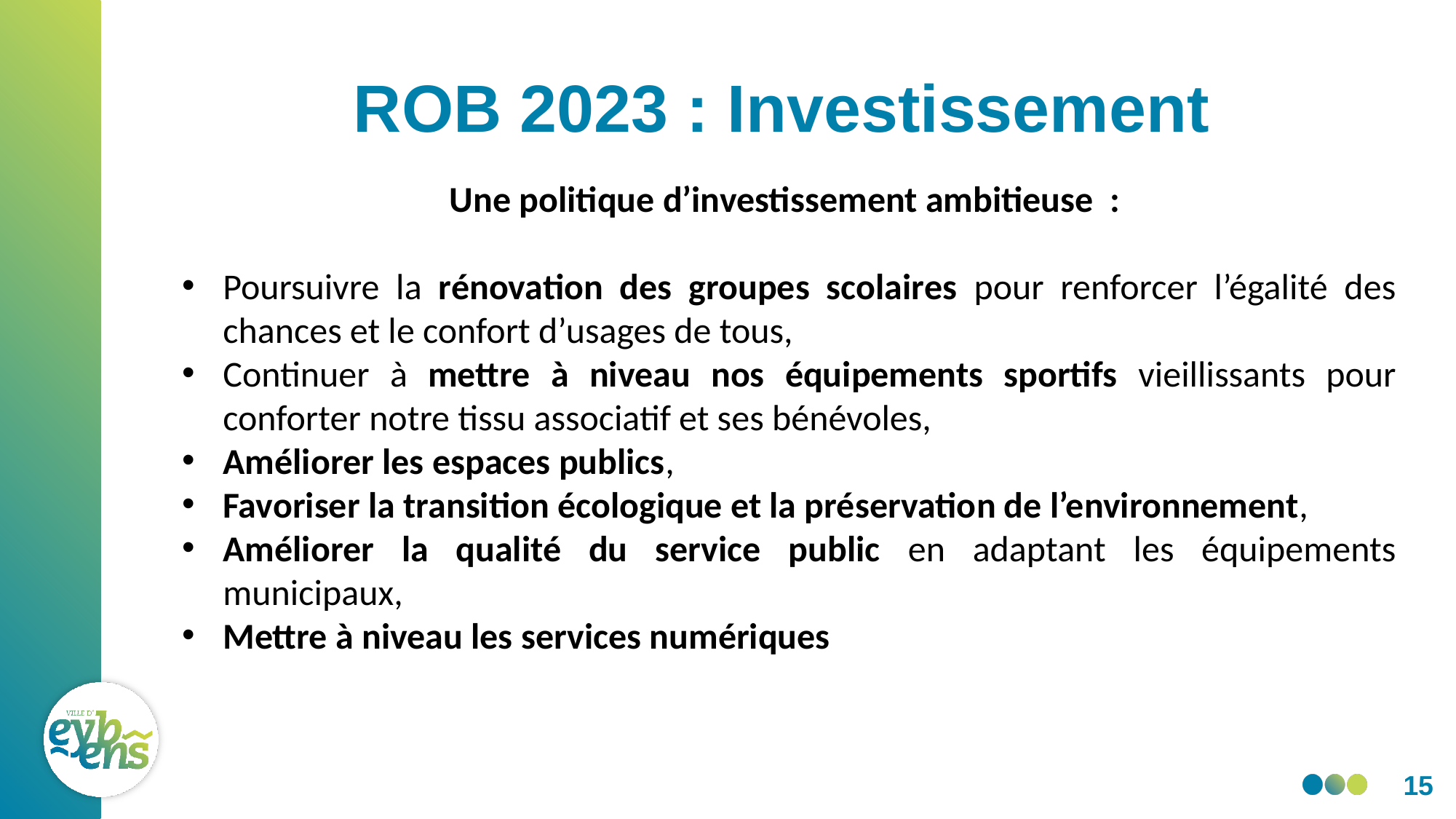

# ROB 2023 : Investissement
Une politique d’investissement ambitieuse  :

Poursuivre la rénovation des groupes scolaires pour renforcer l’égalité des chances et le confort d’usages de tous,
Continuer à mettre à niveau nos équipements sportifs vieillissants pour conforter notre tissu associatif et ses bénévoles,
Améliorer les espaces publics,
Favoriser la transition écologique et la préservation de l’environnement,
Améliorer la qualité du service public en adaptant les équipements municipaux,
Mettre à niveau les services numériques